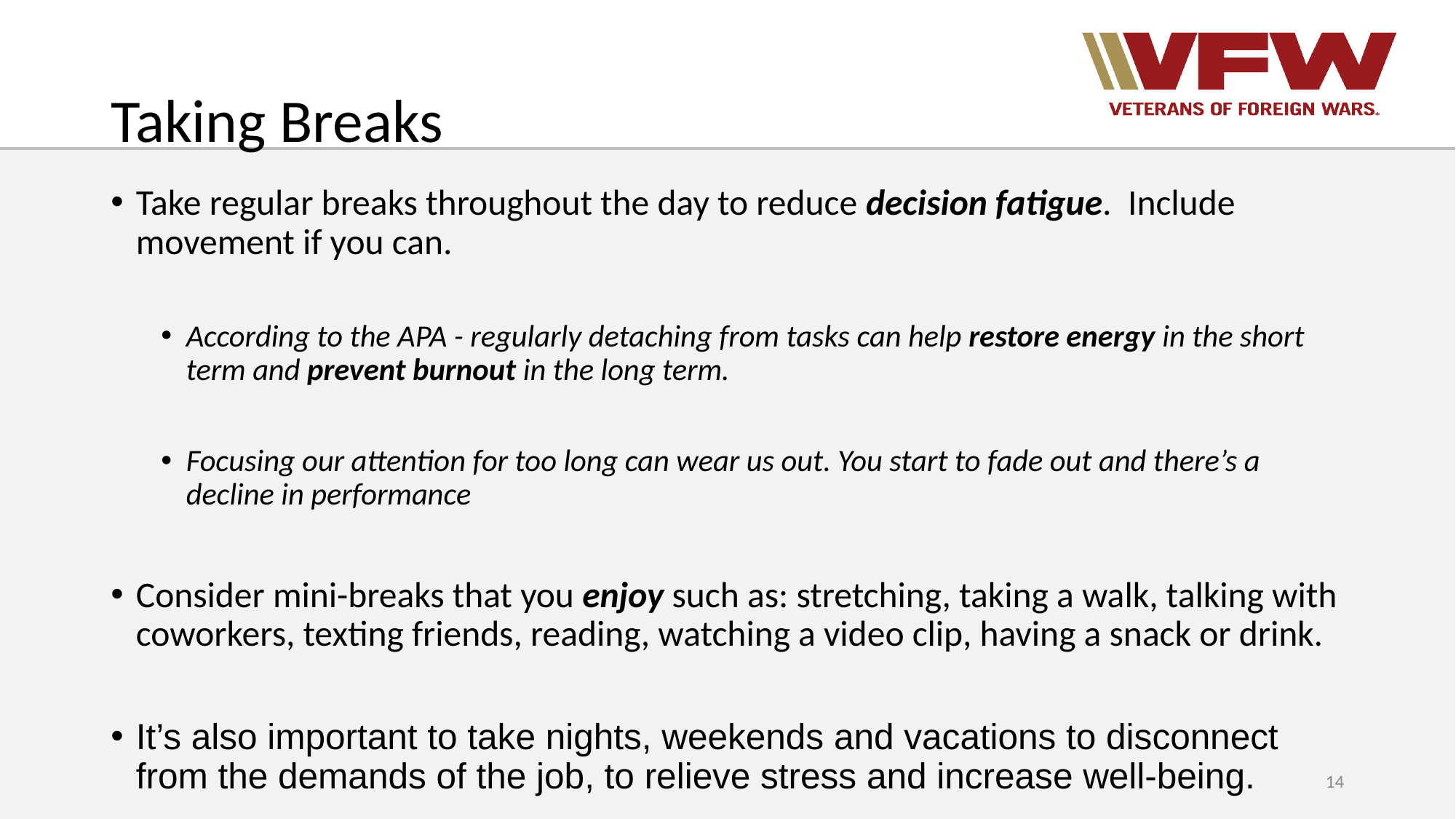

# Taking Breaks

Take regular breaks throughout the day to reduce decision fatigue.  Include movement if you can.

According to the APA - regularly detaching from tasks can help restore energy in the short term and prevent burnout in the long term.

Focusing our attention for too long can wear us out. You start to fade out and there’s a decline in performance

Consider mini-breaks that you enjoy such as: stretching, taking a walk, talking with co­workers, texting friends, reading, watching a video clip, having a snack or drink.

It’s also important to take nights, weekends and vacations to disconnect from the demands of the job, to relieve stress and increase well-being.

14